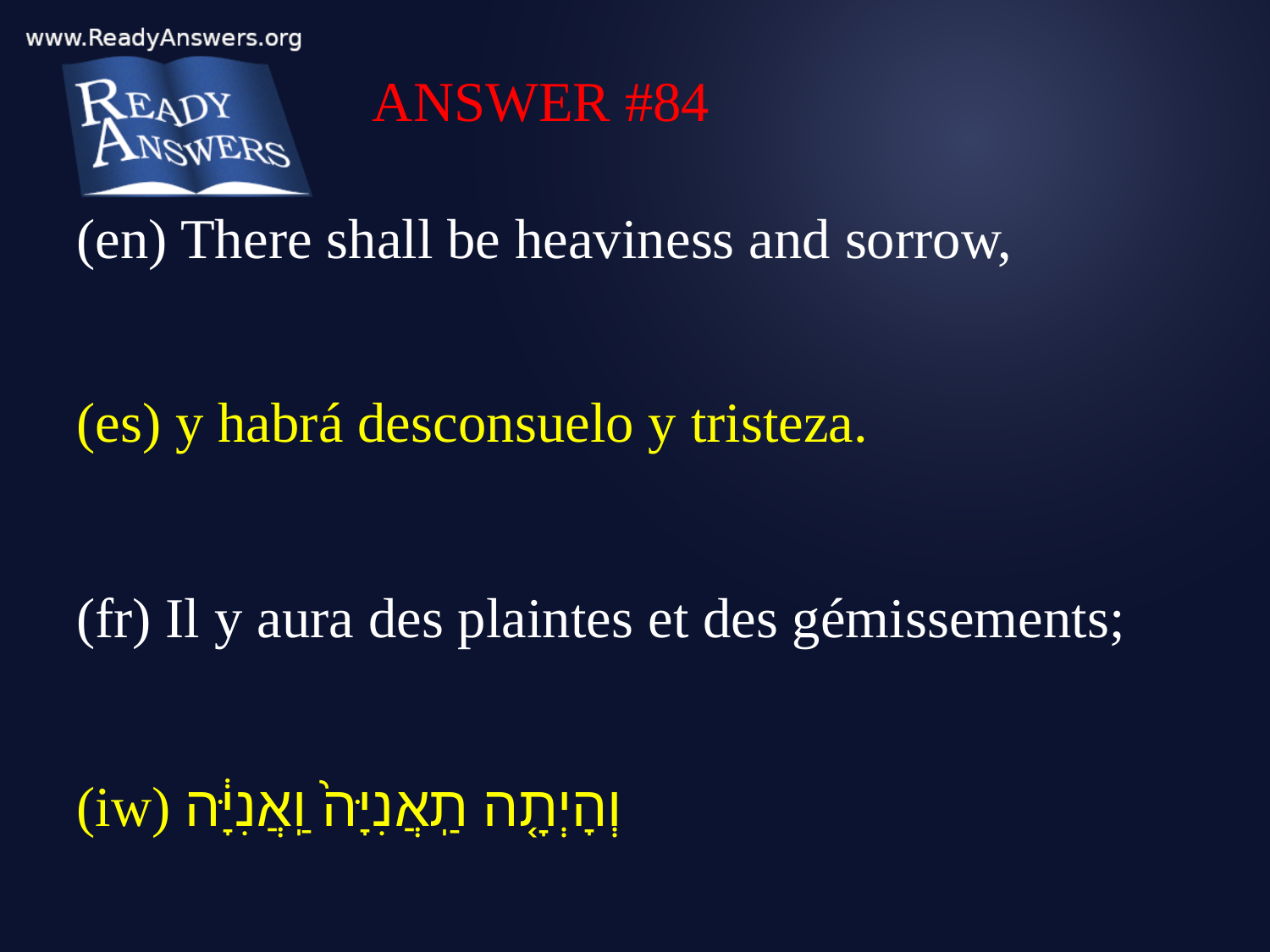

ANSWER #84
(en) There shall be heaviness and sorrow,
(es) y habrá desconsuelo y tristeza.
(fr) Il y aura des plaintes et des gémissements;
(iw) וְהָיְתָ֤ה תַֽאֲנִיָּה֙ וַֽאֲנִיָּ֔ה